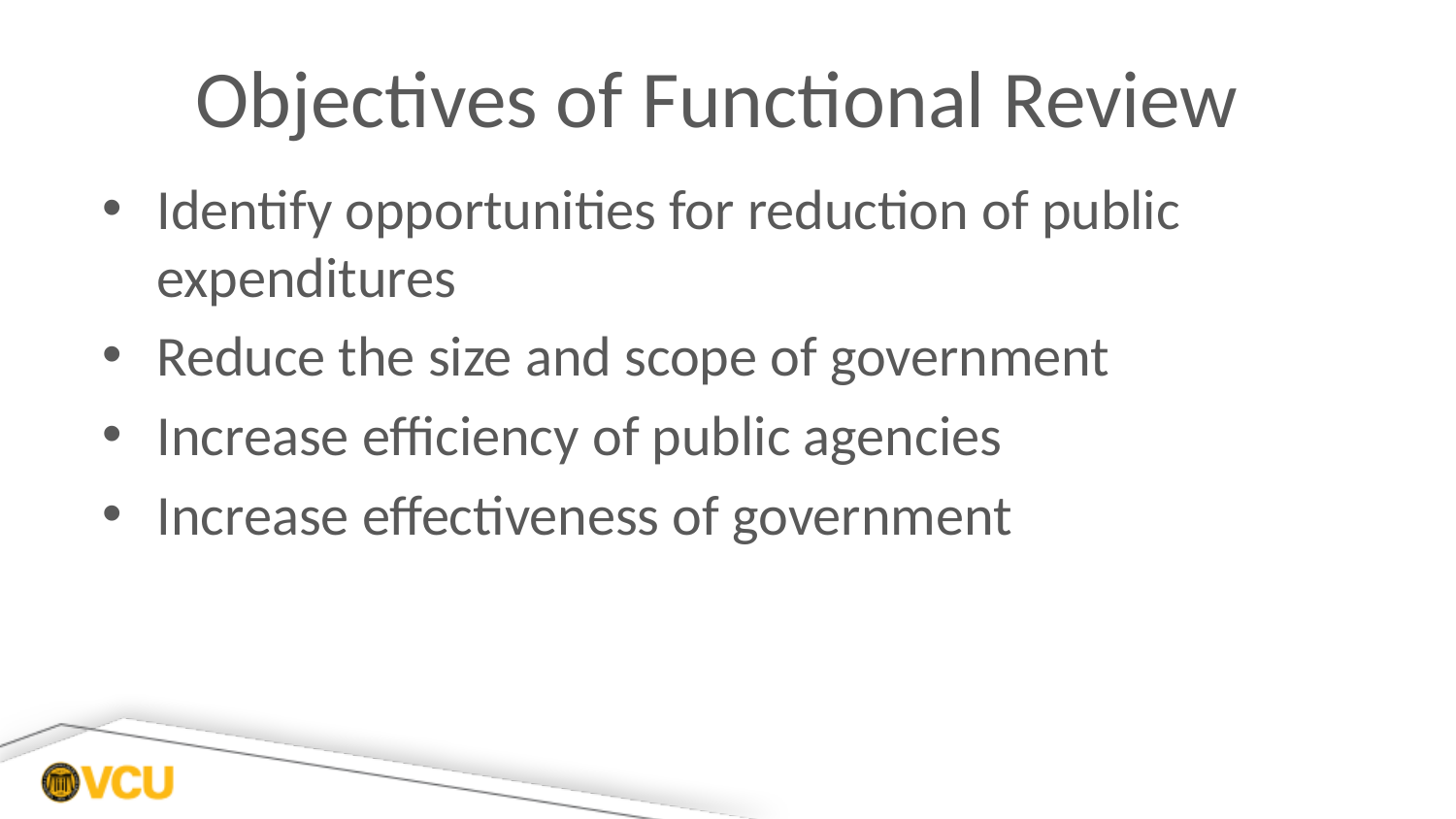

# Objectives of Functional Review
Identify opportunities for reduction of public expenditures
Reduce the size and scope of government
Increase efficiency of public agencies
Increase effectiveness of government